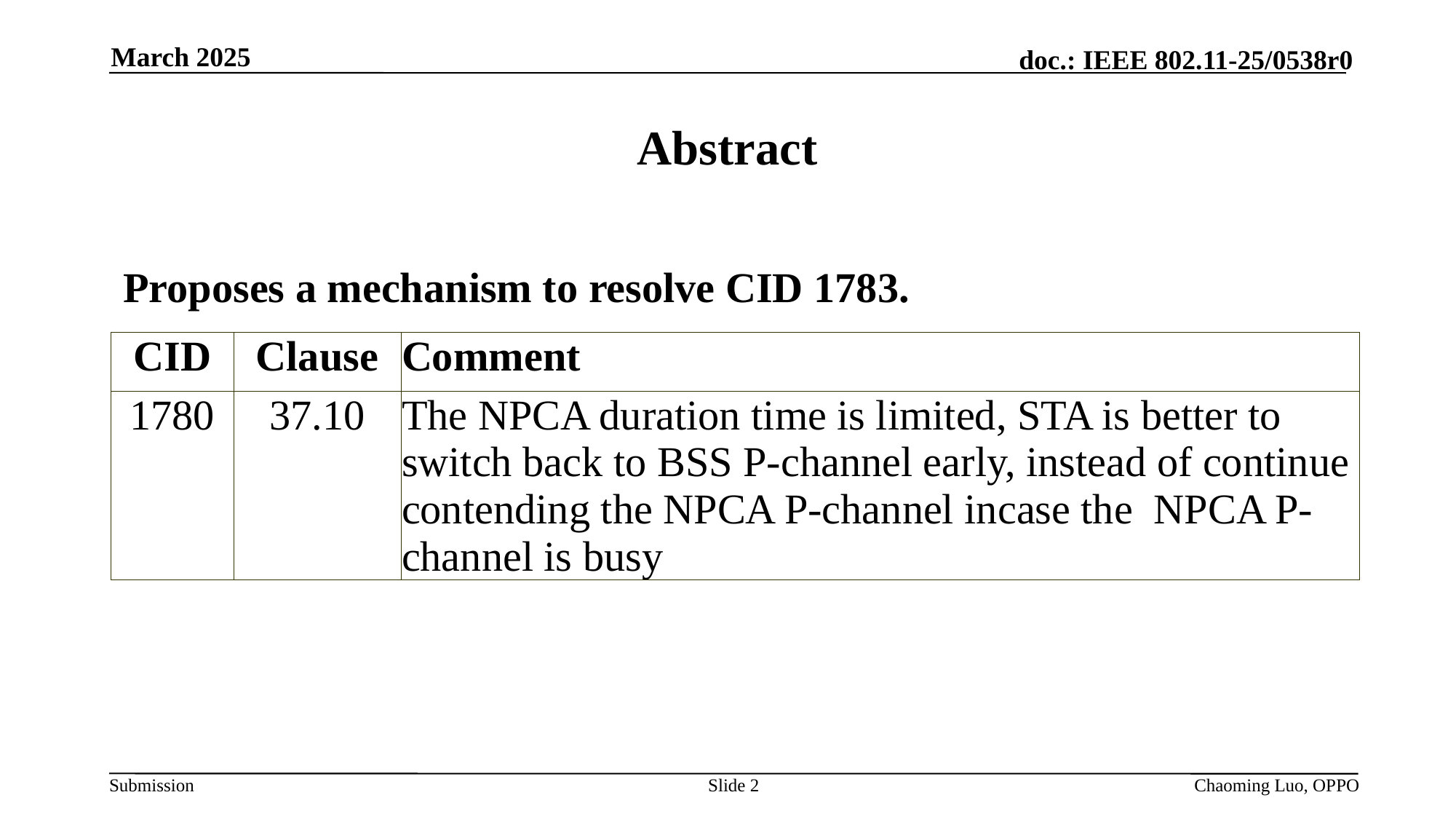

March 2025
# Abstract
Proposes a mechanism to resolve CID 1783.
| CID | Clause | Comment |
| --- | --- | --- |
| 1780 | 37.10 | The NPCA duration time is limited, STA is better to switch back to BSS P-channel early, instead of continue contending the NPCA P-channel incase the NPCA P-channel is busy |
Slide 2
Chaoming Luo, OPPO